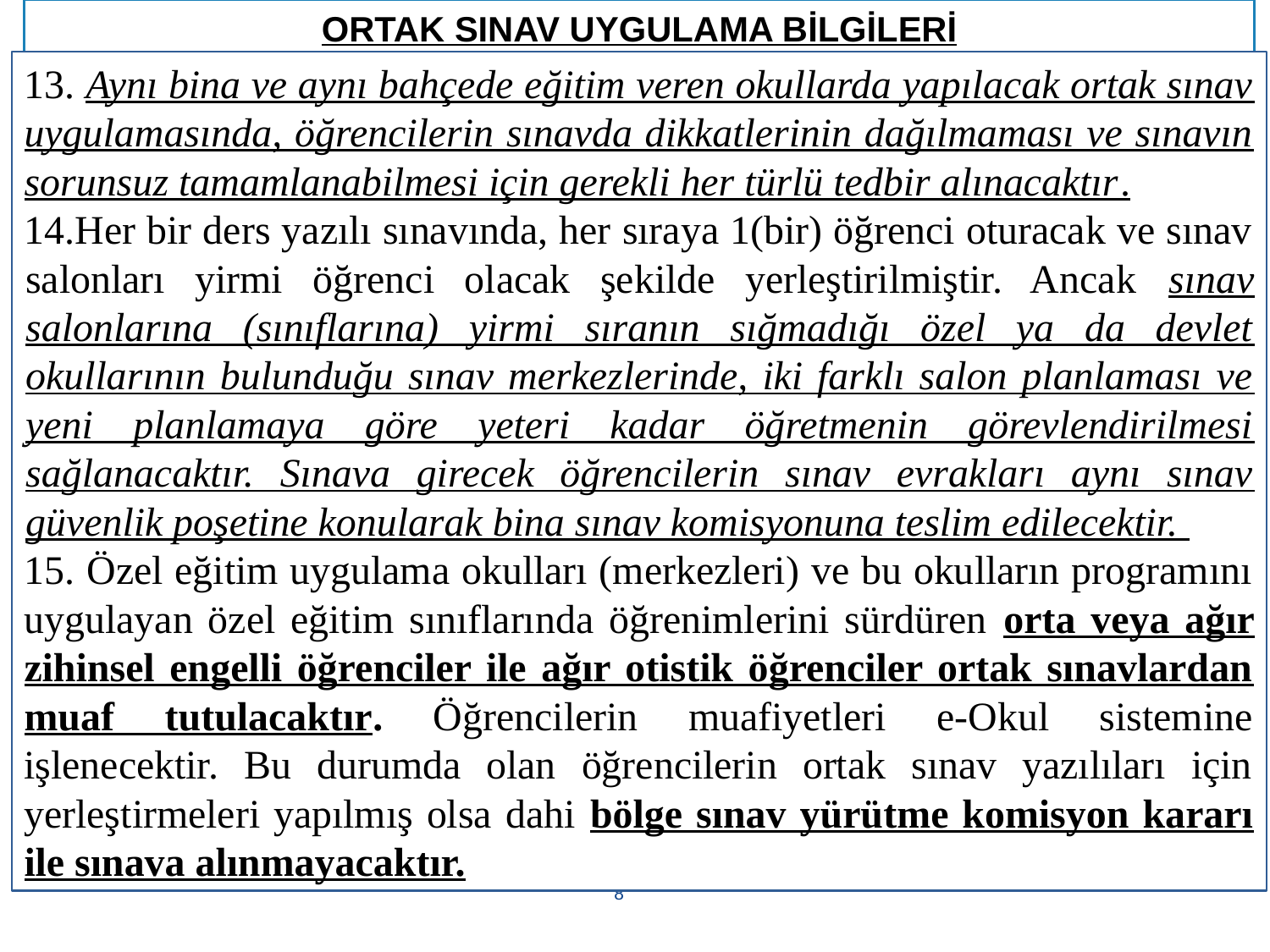

ORTAK SINAV UYGULAMA BİLGİLERİ
13. Aynı bina ve aynı bahçede eğitim veren okullarda yapılacak ortak sınav uygulamasında, öğrencilerin sınavda dikkatlerinin dağılmaması ve sınavın sorunsuz tamamlanabilmesi için gerekli her türlü tedbir alınacaktır.
Her bir ders yazılı sınavında, her sıraya 1(bir) öğrenci oturacak ve sınav salonları yirmi öğrenci olacak şekilde yerleştirilmiştir. Ancak sınav salonlarına (sınıflarına) yirmi sıranın sığmadığı özel ya da devlet okullarının bulunduğu sınav merkezlerinde, iki farklı salon planlaması ve yeni planlamaya göre yeteri kadar öğretmenin görevlendirilmesi sağlanacaktır. Sınava girecek öğrencilerin sınav evrakları aynı sınav güvenlik poşetine konularak bina sınav komisyonuna teslim edilecektir.
15. Özel eğitim uygulama okulları (merkezleri) ve bu okulların programını uygulayan özel eğitim sınıflarında öğrenimlerini sürdüren orta veya ağır zihinsel engelli öğrenciler ile ağır otistik öğrenciler ortak sınavlardan muaf tutulacaktır. Öğrencilerin muafiyetleri e-Okul sistemine işlenecektir. Bu durumda olan öğrencilerin ortak sınav yazılıları için yerleştirmeleri yapılmış olsa dahi bölge sınav yürütme komisyon kararı ile sınava alınmayacaktır.
8